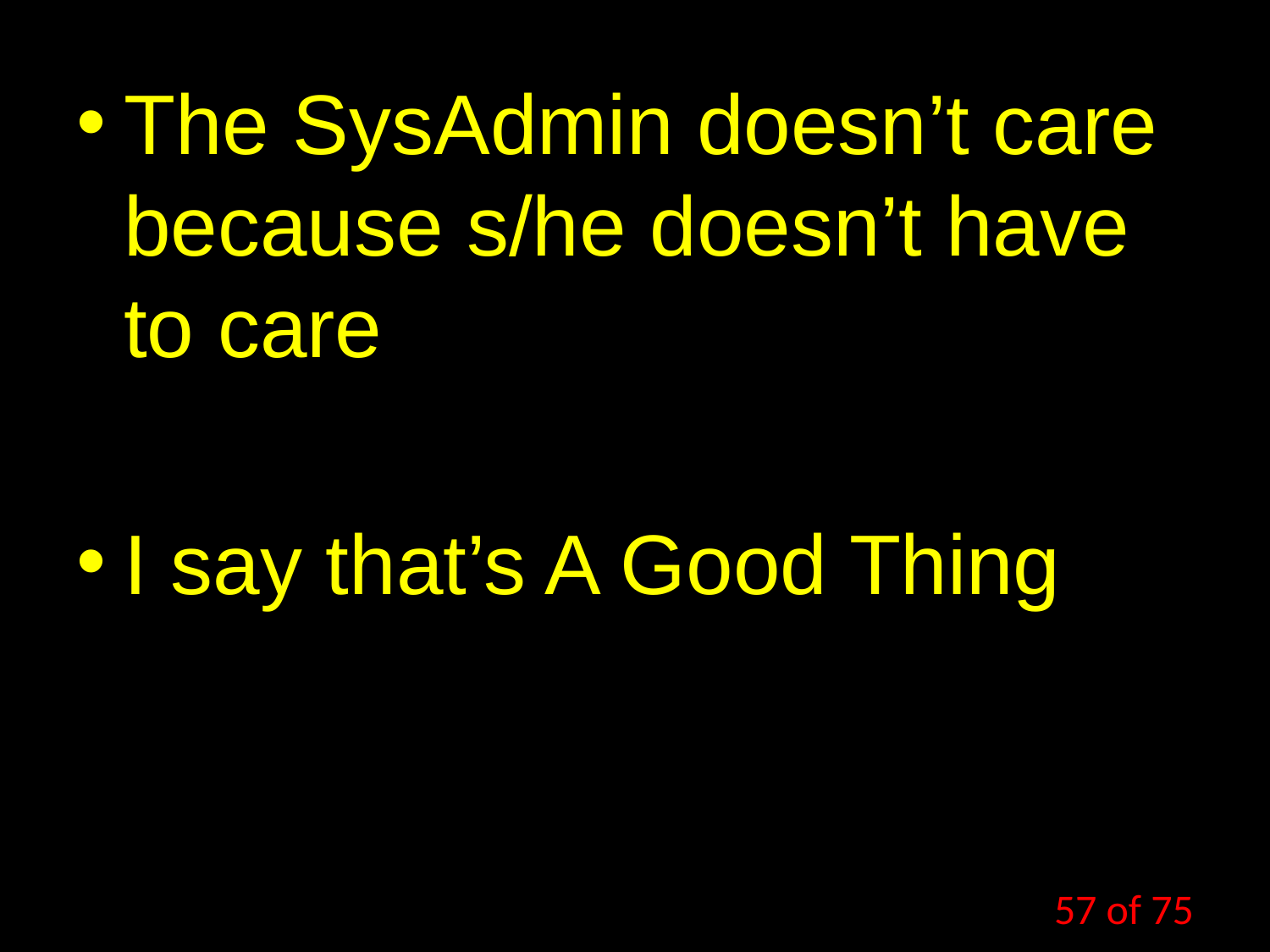

The SysAdmin doesn’t care because s/he doesn’t have to care

I say that’s A Good Thing
57 of 75